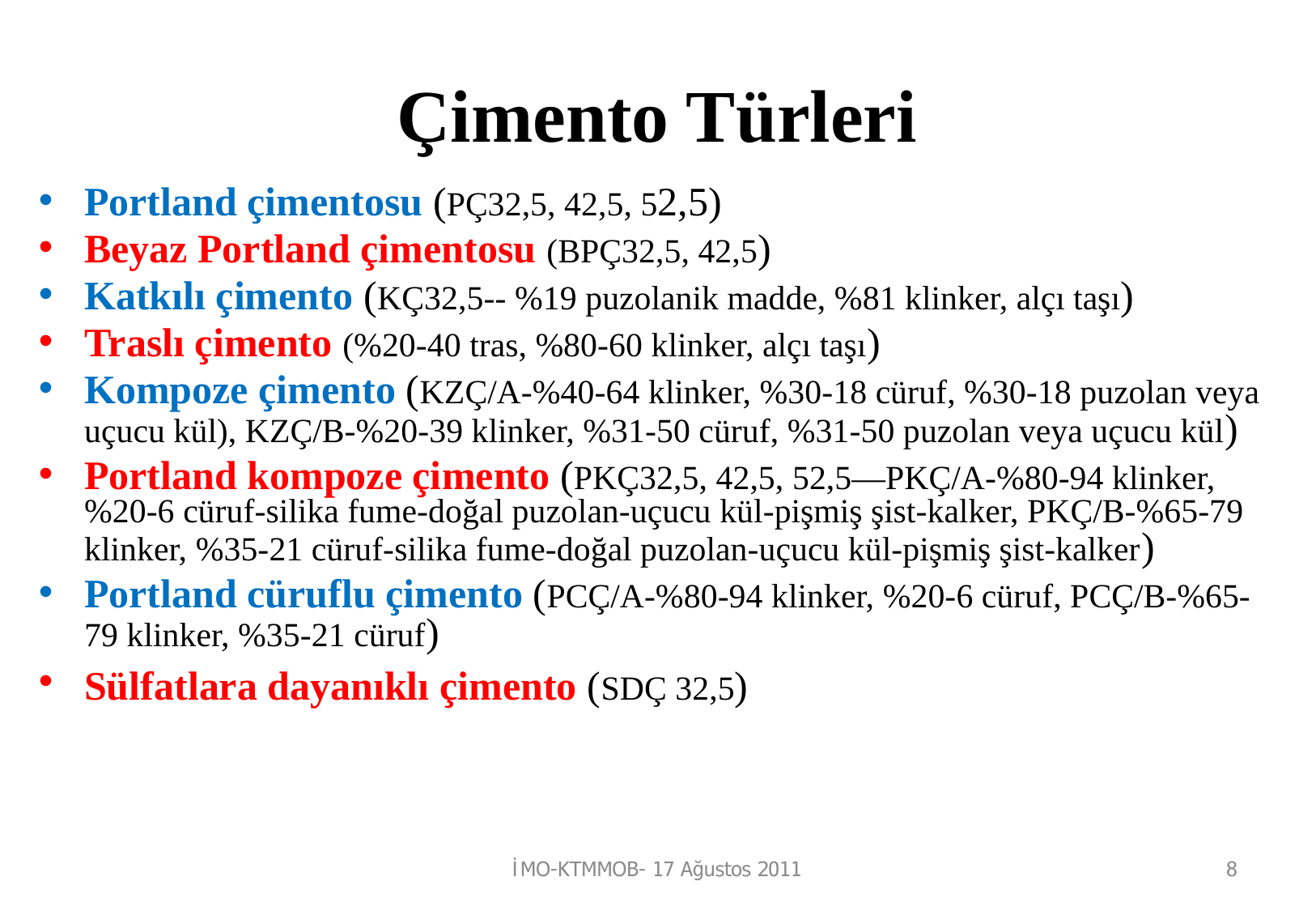

# Çimento Türleri

Portland çimentosu (PÇ32,5, 42,5, 52,5)
Beyaz Portland çimentosu (BPÇ32,5, 42,5)
Katkılı çimento (KÇ32,5-- %19 puzolanik madde, %81 klinker, alçı taşı)
Traslı çimento (%20-40 tras, %80-60 klinker, alçı taşı)
Kompoze çimento (KZÇ/A-%40-64 klinker, %30-18 cüruf, %30-18 puzolan veya uçucu kül), KZÇ/B-%20-39 klinker, %31-50 cüruf, %31-50 puzolan veya uçucu kül)
Portland kompoze çimento (PKÇ32,5, 42,5, 52,5—PKÇ/A-%80-94 klinker, %20-6 cüruf-silika fume-doğal puzolan-uçucu kül-pişmiş şist-kalker, PKÇ/B-%65-79 klinker, %35-21 cüruf-silika fume-doğal puzolan-uçucu kül-pişmiş şist-kalker)
Portland cüruflu çimento (PCÇ/A-%80-94 klinker, %20-6 cüruf, PCÇ/B-%65-79 klinker, %35-21 cüruf)
Sülfatlara dayanıklı çimento (SDÇ 32,5)

İMO-KTMMOB- 17 Ağustos 2011
8